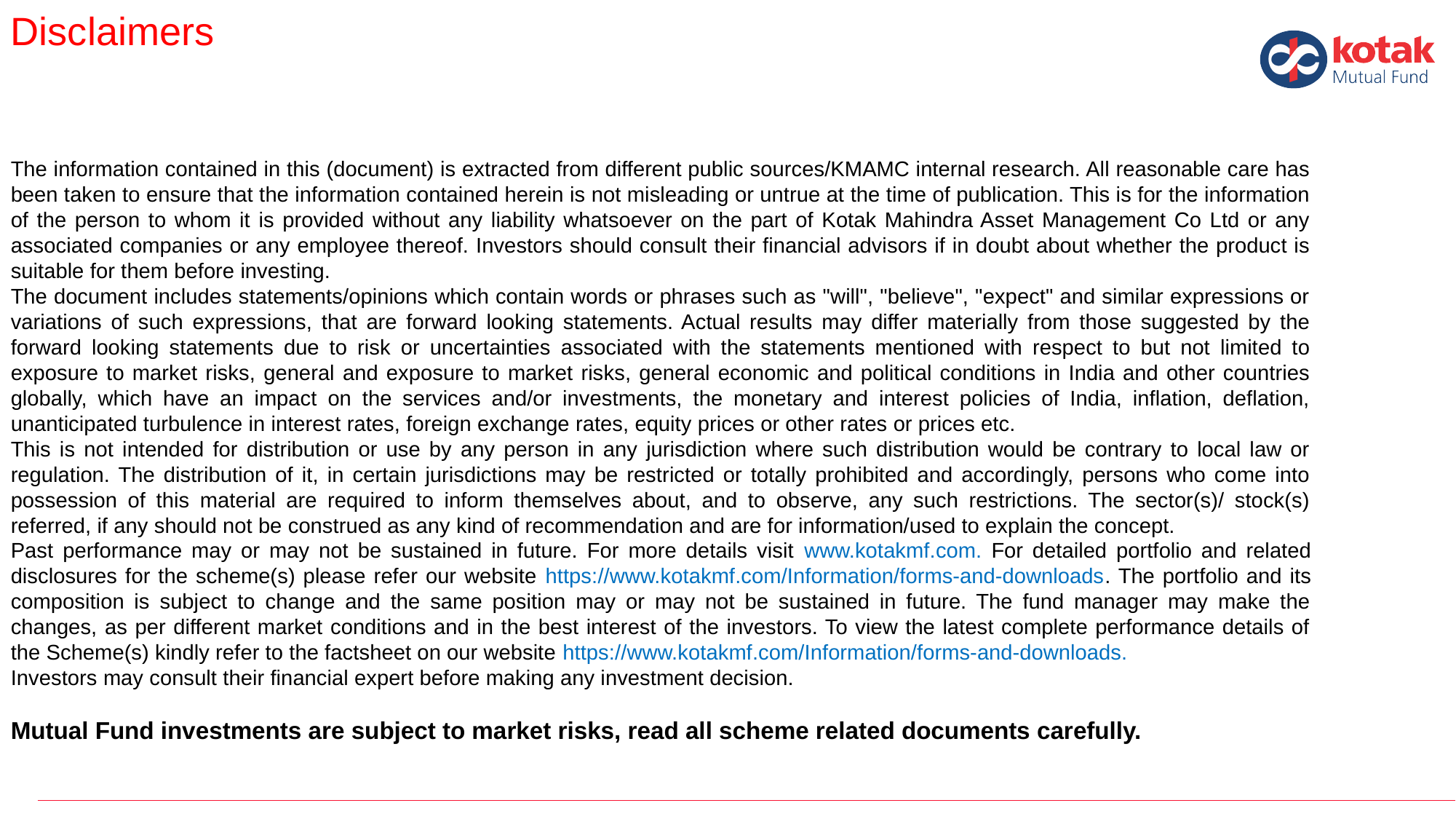

28
Disclaimers
The information contained in this (document) is extracted from different public sources/KMAMC internal research. All reasonable care has been taken to ensure that the information contained herein is not misleading or untrue at the time of publication. This is for the information of the person to whom it is provided without any liability whatsoever on the part of Kotak Mahindra Asset Management Co Ltd or any associated companies or any employee thereof. Investors should consult their financial advisors if in doubt about whether the product is suitable for them before investing.
The document includes statements/opinions which contain words or phrases such as "will", "believe", "expect" and similar expressions or variations of such expressions, that are forward looking statements. Actual results may differ materially from those suggested by the forward looking statements due to risk or uncertainties associated with the statements mentioned with respect to but not limited to exposure to market risks, general and exposure to market risks, general economic and political conditions in India and other countries globally, which have an impact on the services and/or investments, the monetary and interest policies of India, inflation, deflation, unanticipated turbulence in interest rates, foreign exchange rates, equity prices or other rates or prices etc.
This is not intended for distribution or use by any person in any jurisdiction where such distribution would be contrary to local law or regulation. The distribution of it, in certain jurisdictions may be restricted or totally prohibited and accordingly, persons who come into possession of this material are required to inform themselves about, and to observe, any such restrictions. The sector(s)/ stock(s) referred, if any should not be construed as any kind of recommendation and are for information/used to explain the concept.
Past performance may or may not be sustained in future. For more details visit www.kotakmf.com. For detailed portfolio and related disclosures for the scheme(s) please refer our website https://www.kotakmf.com/Information/forms-and-downloads. The portfolio and its composition is subject to change and the same position may or may not be sustained in future. The fund manager may make the changes, as per different market conditions and in the best interest of the investors. To view the latest complete performance details of the Scheme(s) kindly refer to the factsheet on our website https://www.kotakmf.com/Information/forms-and-downloads.
Investors may consult their financial expert before making any investment decision.

Mutual Fund investments are subject to market risks, read all scheme related documents carefully.